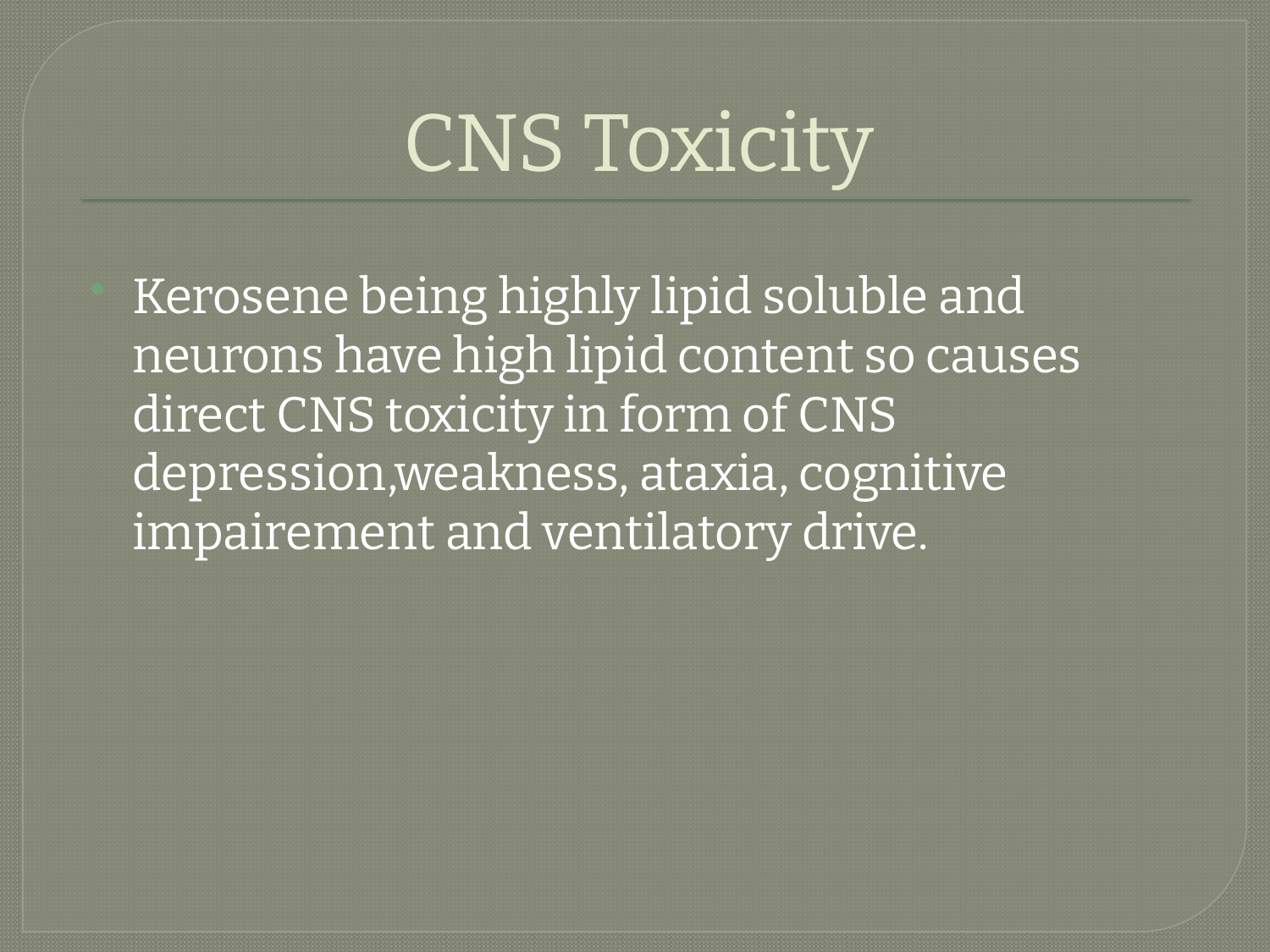

# CNS Toxicity
Kerosene being highly lipid soluble and neurons have high lipid content so causes direct CNS toxicity in form of CNS depression,weakness, ataxia, cognitive impairement and ventilatory drive.